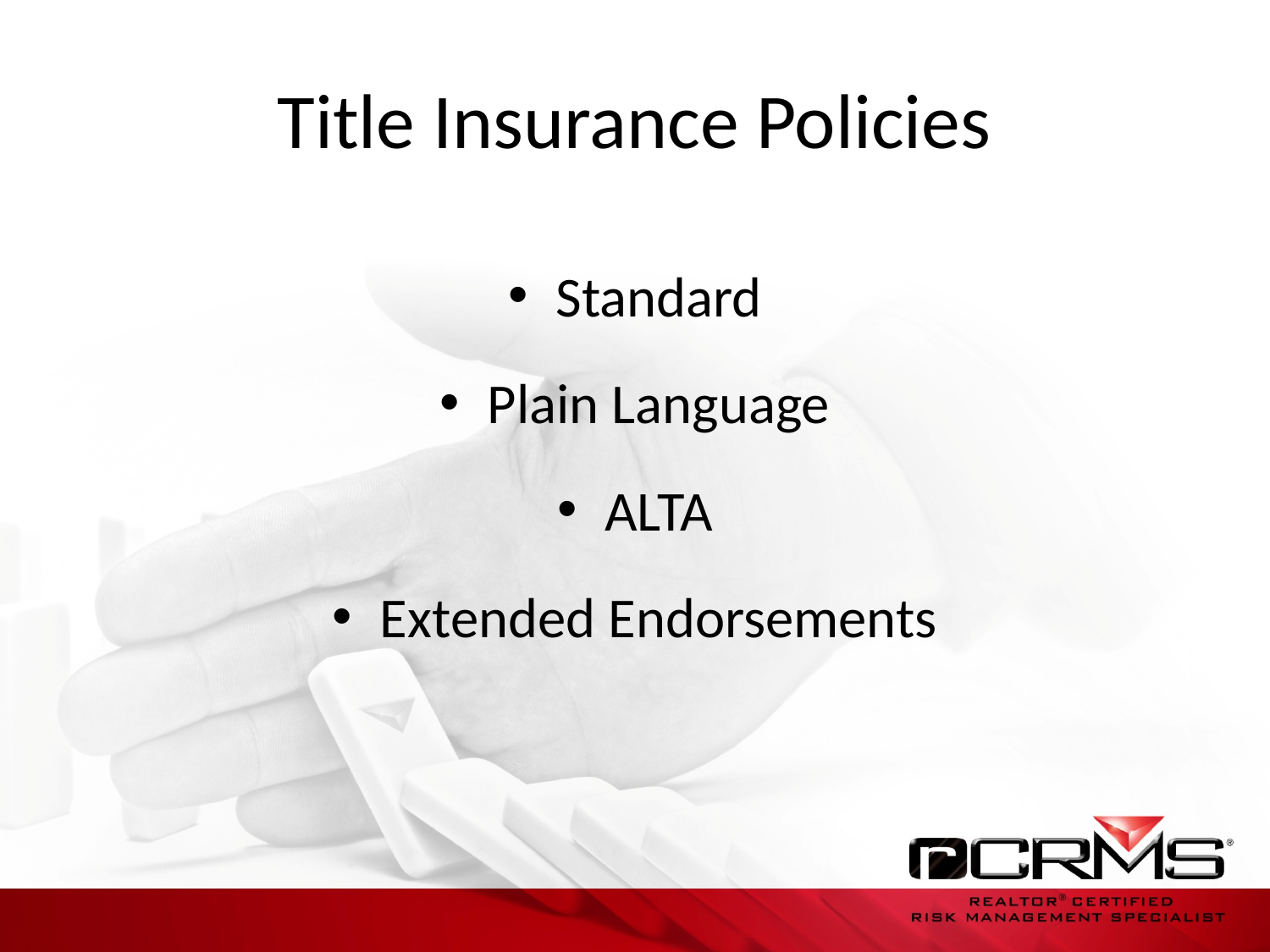

# Title Insurance Policies
Standard
Plain Language
ALTA
Extended Endorsements